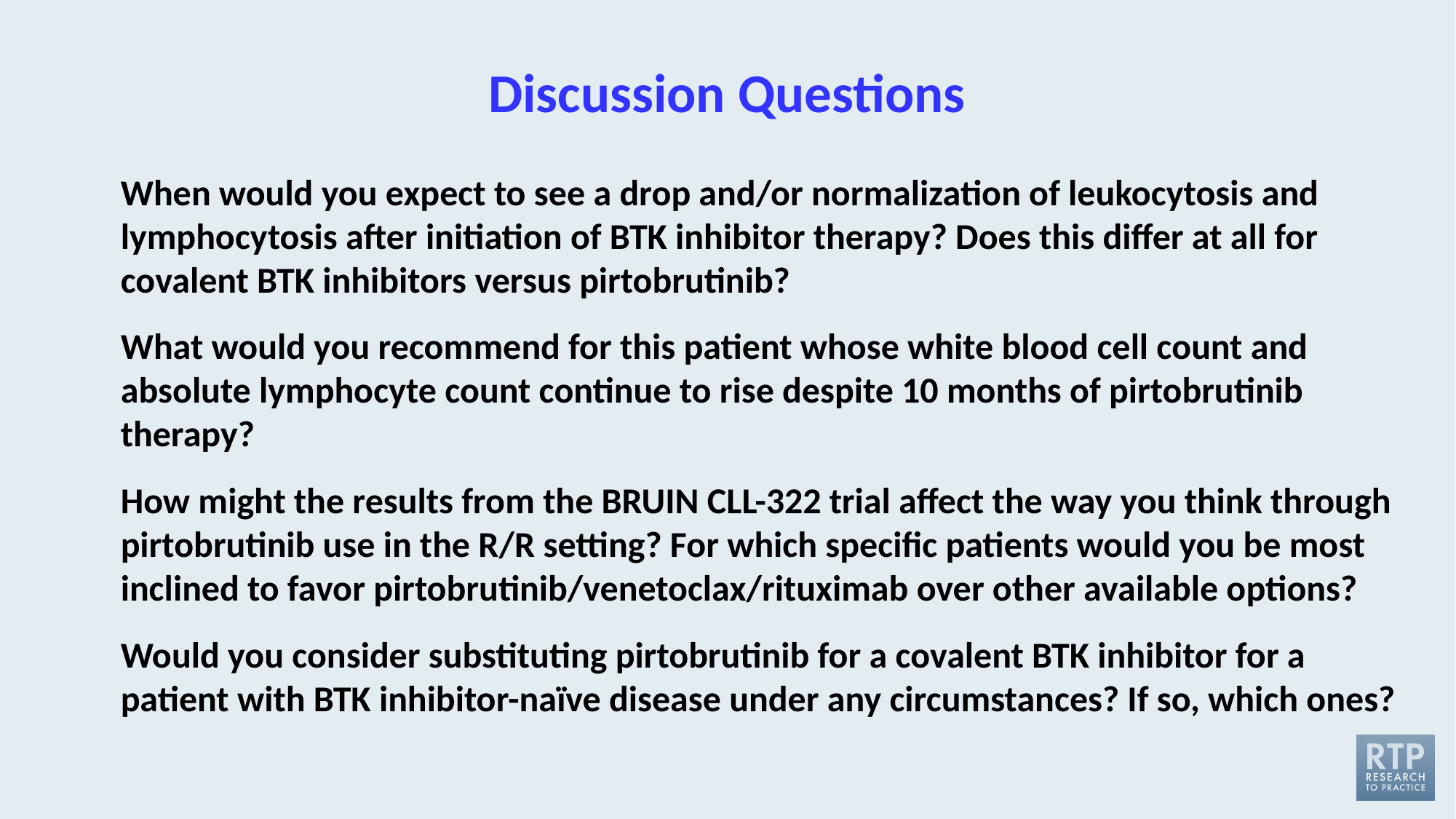

# Discussion Questions
When would you expect to see a drop and/or normalization of leukocytosis and lymphocytosis after initiation of BTK inhibitor therapy? Does this differ at all for covalent BTK inhibitors versus pirtobrutinib?
What would you recommend for this patient whose white blood cell count and absolute lymphocyte count continue to rise despite 10 months of pirtobrutinib therapy?
How might the results from the BRUIN CLL-322 trial affect the way you think through pirtobrutinib use in the R/R setting? For which specific patients would you be most inclined to favor pirtobrutinib/venetoclax/rituximab over other available options?
Would you consider substituting pirtobrutinib for a covalent BTK inhibitor for a patient with BTK inhibitor-naïve disease under any circumstances? If so, which ones?